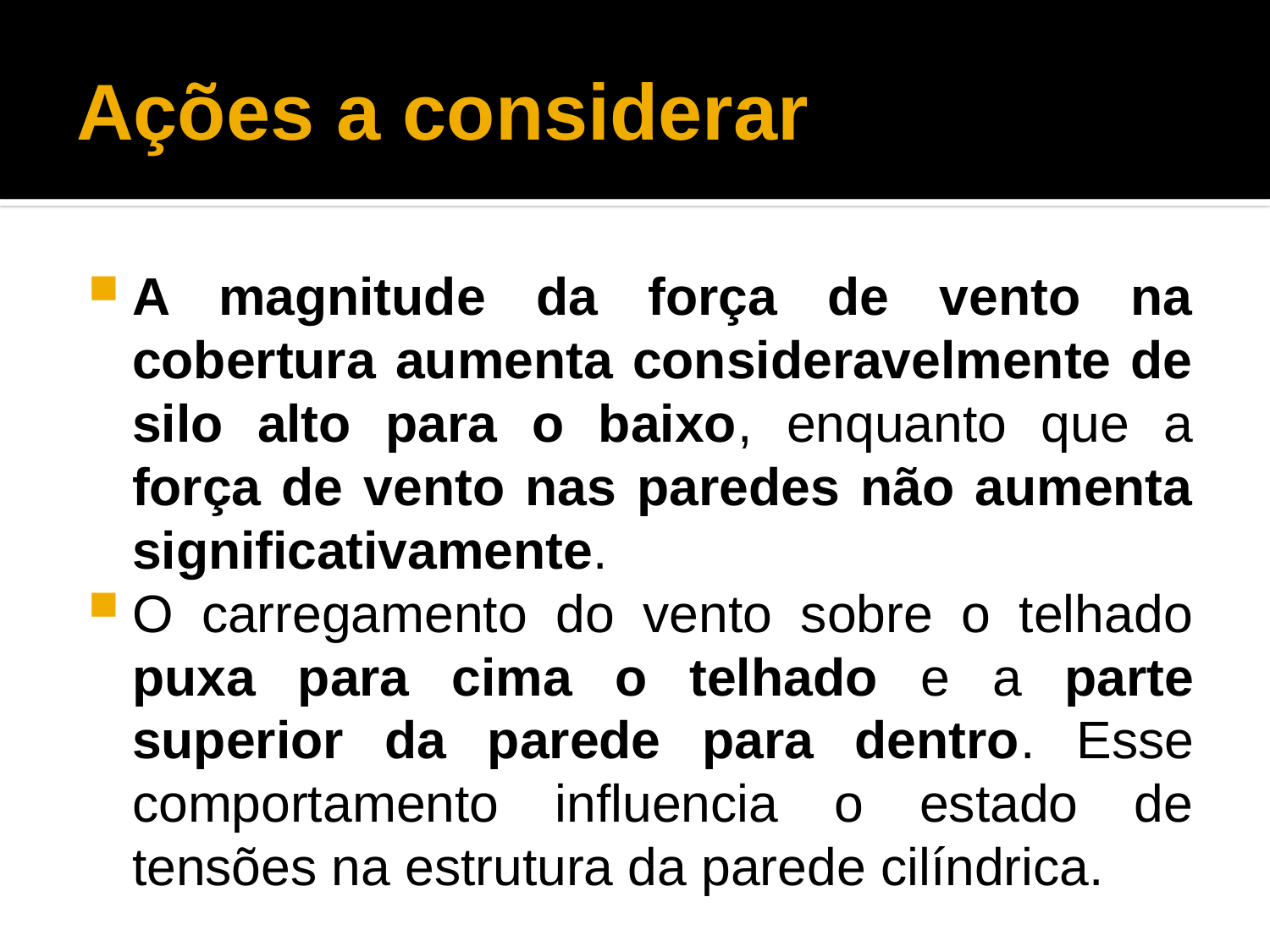

# Ações a considerar

A magnitude da força de vento na cobertura aumenta consideravelmente de silo alto para o baixo, enquanto que a força de vento nas paredes não aumenta significativamente.
O carregamento do vento sobre o telhado puxa para cima o telhado e a parte superior da parede para dentro. Esse comportamento influencia o estado de tensões na estrutura da parede cilíndrica.